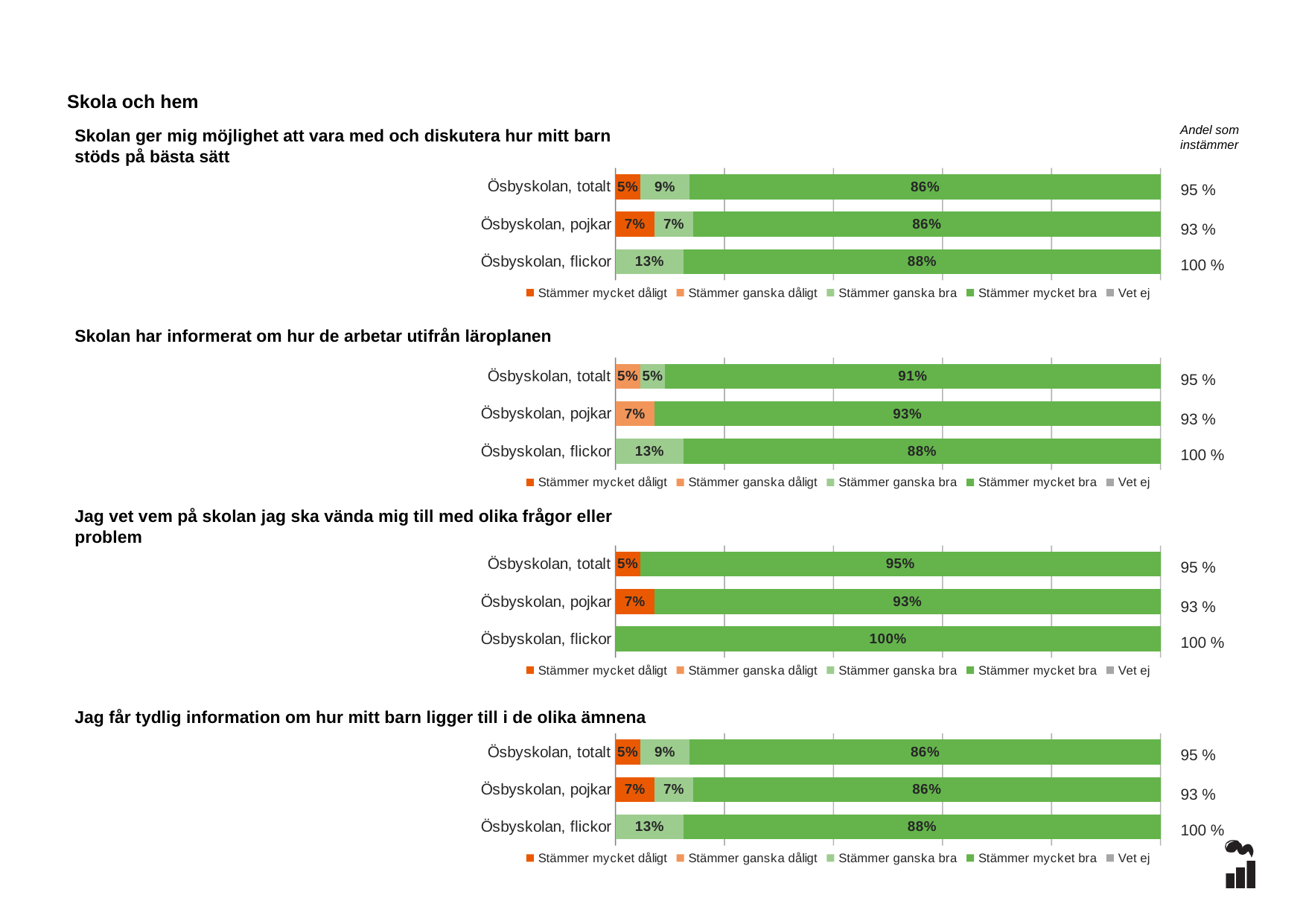

Skola och hem
Andel som instämmer
Skolan ger mig möjlighet att vara med och diskutera hur mitt barn stöds på bästa sätt

### Chart

| Category | Stämmer mycket dåligt | Stämmer ganska dåligt | Stämmer ganska bra | Stämmer mycket bra | Vet ej |
|---|---|---|---|---|---|
| Ösbyskolan, totalt | 0.0455 | 0.0 | 0.0909 | 0.8636 | 0.0 |
| Ösbyskolan, pojkar | 0.0714 | 0.0 | 0.0714 | 0.8571 | 0.0 |
| Ösbyskolan, flickor | 0.0 | 0.0 | 0.125 | 0.875 | 0.0 |
95 %
93 %
100 %

### Chart

| Category | Stämmer mycket dåligt | Stämmer ganska dåligt | Stämmer ganska bra | Stämmer mycket bra | Vet ej |
|---|---|---|---|---|---|
| Ösbyskolan, totalt | 0.0 | 0.0455 | 0.0455 | 0.9091 | 0.0 |
| Ösbyskolan, pojkar | 0.0 | 0.0714 | 0.0 | 0.9286 | 0.0 |
| Ösbyskolan, flickor | 0.0 | 0.0 | 0.125 | 0.875 | 0.0 |
Skolan har informerat om hur de arbetar utifrån läroplanen
95 %
93 %
100 %

### Chart

| Category | Stämmer mycket dåligt | Stämmer ganska dåligt | Stämmer ganska bra | Stämmer mycket bra | Vet ej |
|---|---|---|---|---|---|
| Ösbyskolan, totalt | 0.0455 | 0.0 | 0.0 | 0.9545 | 0.0 |
| Ösbyskolan, pojkar | 0.0714 | 0.0 | 0.0 | 0.9286 | 0.0 |
| Ösbyskolan, flickor | 0.0 | 0.0 | 0.0 | 1.0 | 0.0 |
Jag vet vem på skolan jag ska vända mig till med olika frågor eller problem
95 %
93 %
100 %

### Chart

| Category | Stämmer mycket dåligt | Stämmer ganska dåligt | Stämmer ganska bra | Stämmer mycket bra | Vet ej |
|---|---|---|---|---|---|
| Ösbyskolan, totalt | 0.0455 | 0.0 | 0.0909 | 0.8636 | 0.0 |
| Ösbyskolan, pojkar | 0.0714 | 0.0 | 0.0714 | 0.8571 | 0.0 |
| Ösbyskolan, flickor | 0.0 | 0.0 | 0.125 | 0.875 | 0.0 |
Jag får tydlig information om hur mitt barn ligger till i de olika ämnena
95 %
93 %
100 %